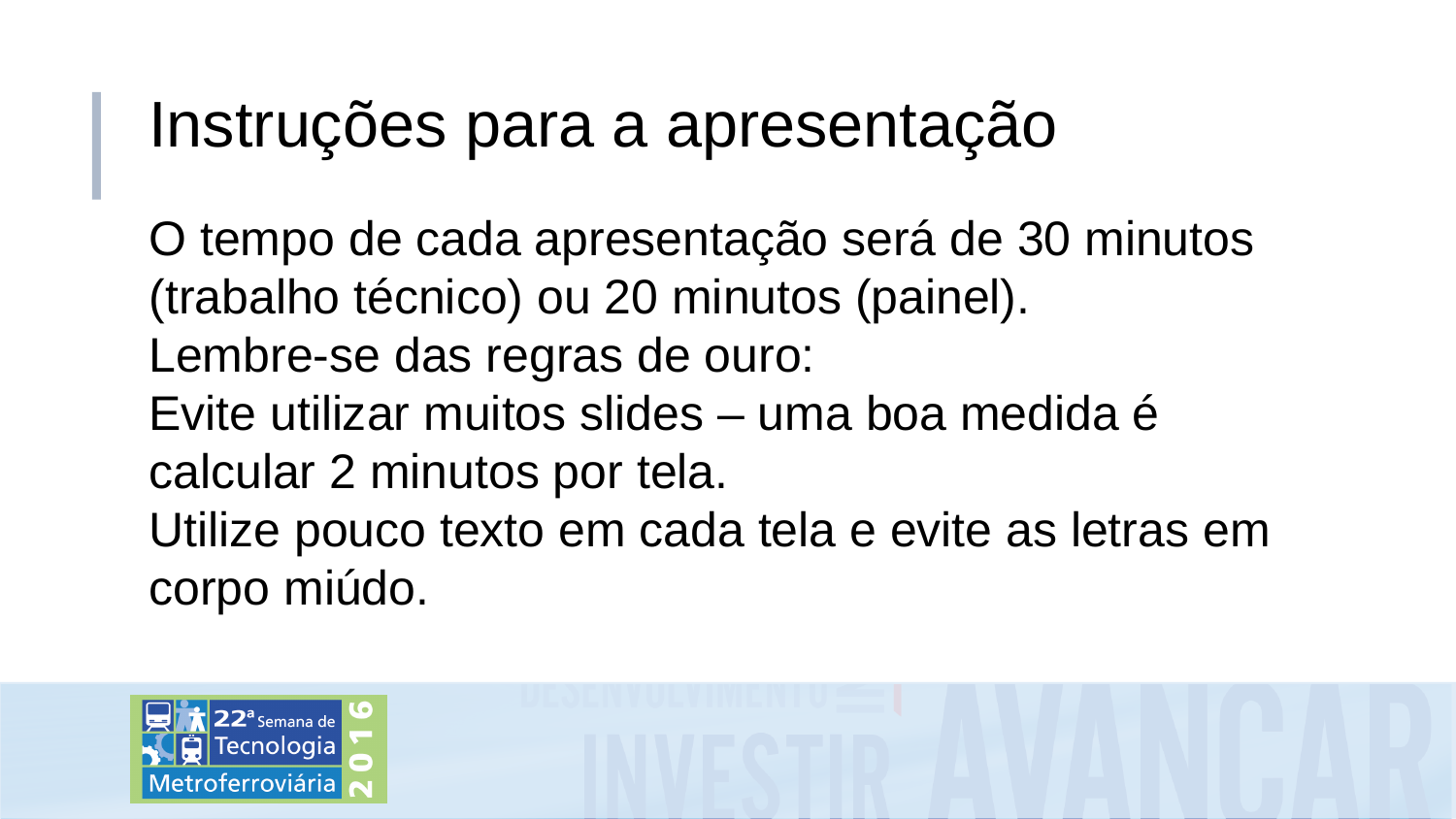

# Instruções para a apresentação
O tempo de cada apresentação será de 30 minutos (trabalho técnico) ou 20 minutos (painel).
Lembre-se das regras de ouro:
Evite utilizar muitos slides – uma boa medida é calcular 2 minutos por tela.
Utilize pouco texto em cada tela e evite as letras em corpo miúdo.